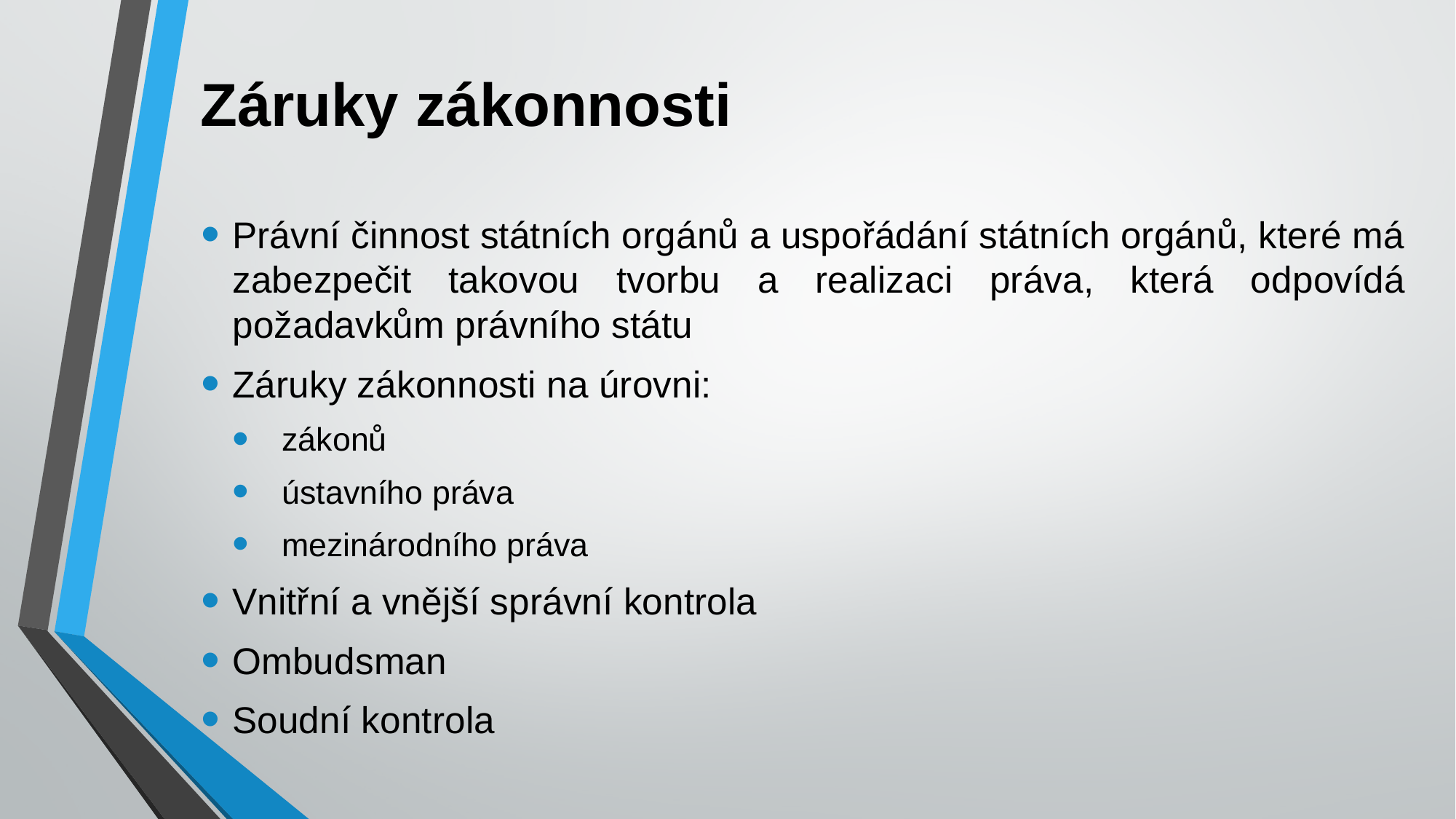

# Záruky zákonnosti
Právní činnost státních orgánů a uspořádání státních orgánů, které má zabezpečit takovou tvorbu a realizaci práva, která odpovídá požadavkům právního státu
Záruky zákonnosti na úrovni:
zákonů
ústavního práva
mezinárodního práva
Vnitřní a vnější správní kontrola
Ombudsman
Soudní kontrola